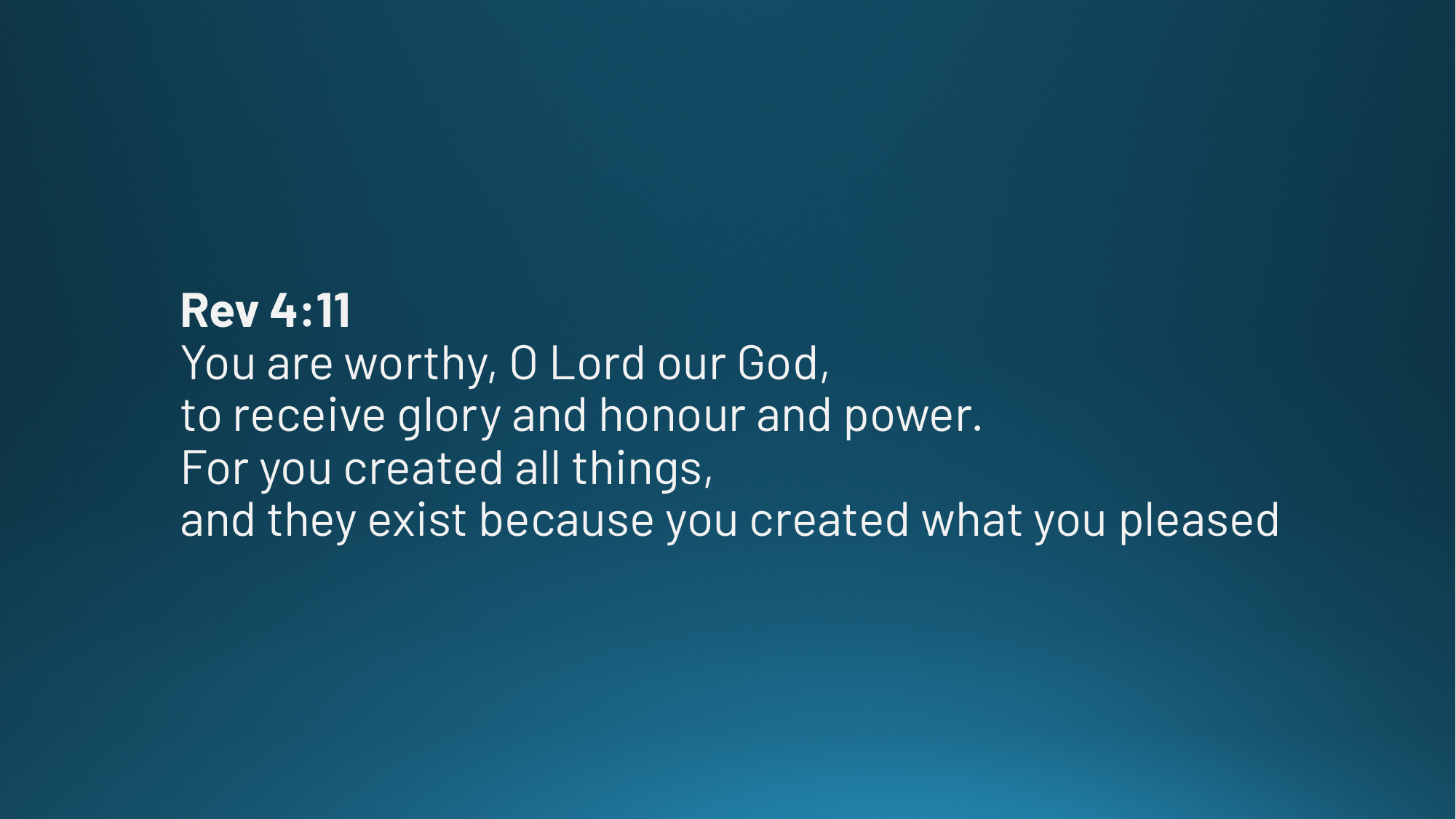

# Rev 4:11 You are worthy, O Lord our God, to receive glory and honour and power. For you created all things, and they exist because you created what you pleased